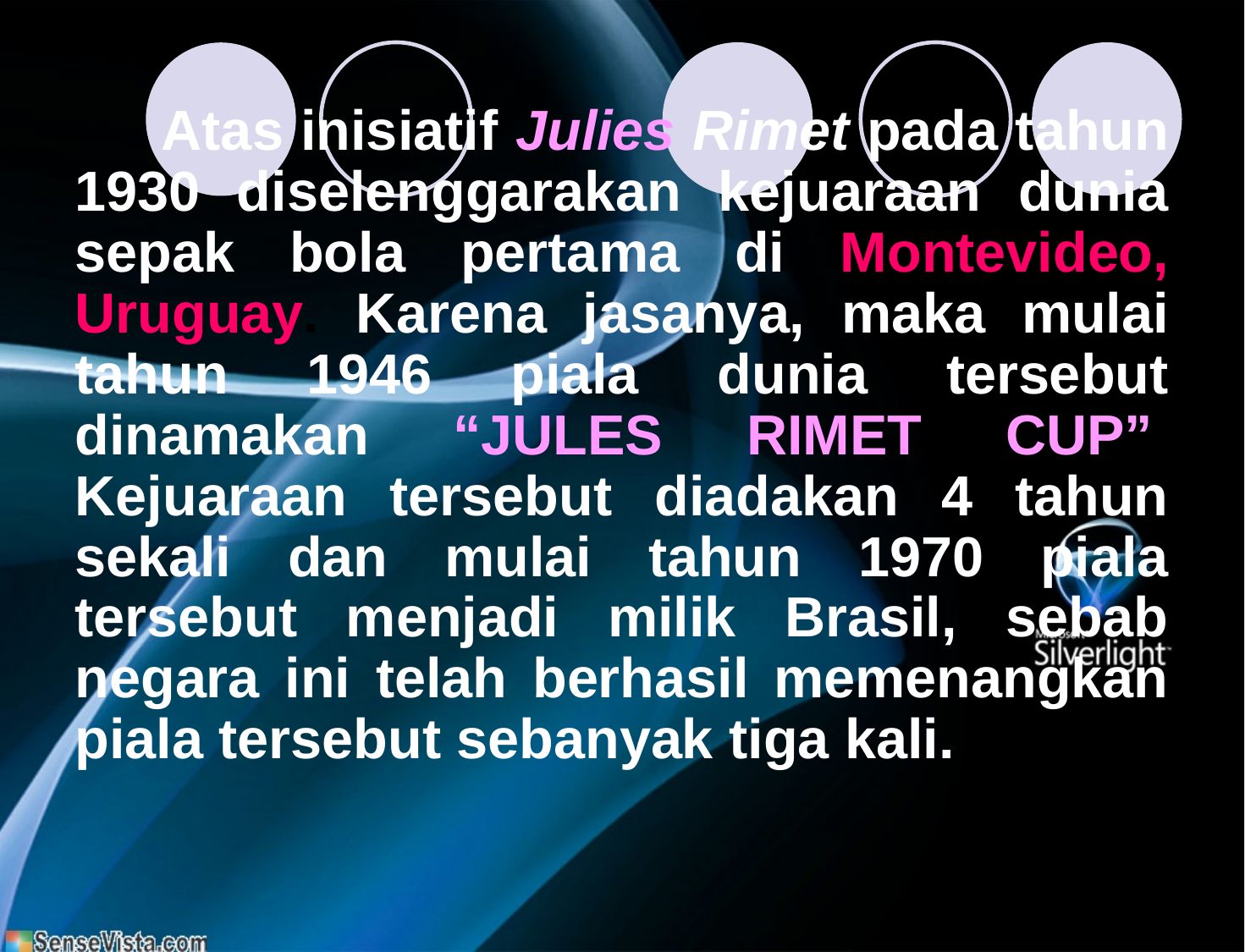

Atas inisiatif Julies Rimet pada tahun 1930 diselenggarakan kejuaraan dunia sepak bola pertama di Montevideo, Uruguay. Karena jasanya, maka mulai tahun 1946 piala dunia tersebut dinamakan “JULES RIMET CUP”. Kejuaraan tersebut diadakan 4 tahun sekali dan mulai tahun 1970 piala tersebut menjadi milik Brasil, sebab negara ini telah berhasil memenangkan piala tersebut sebanyak tiga kali.